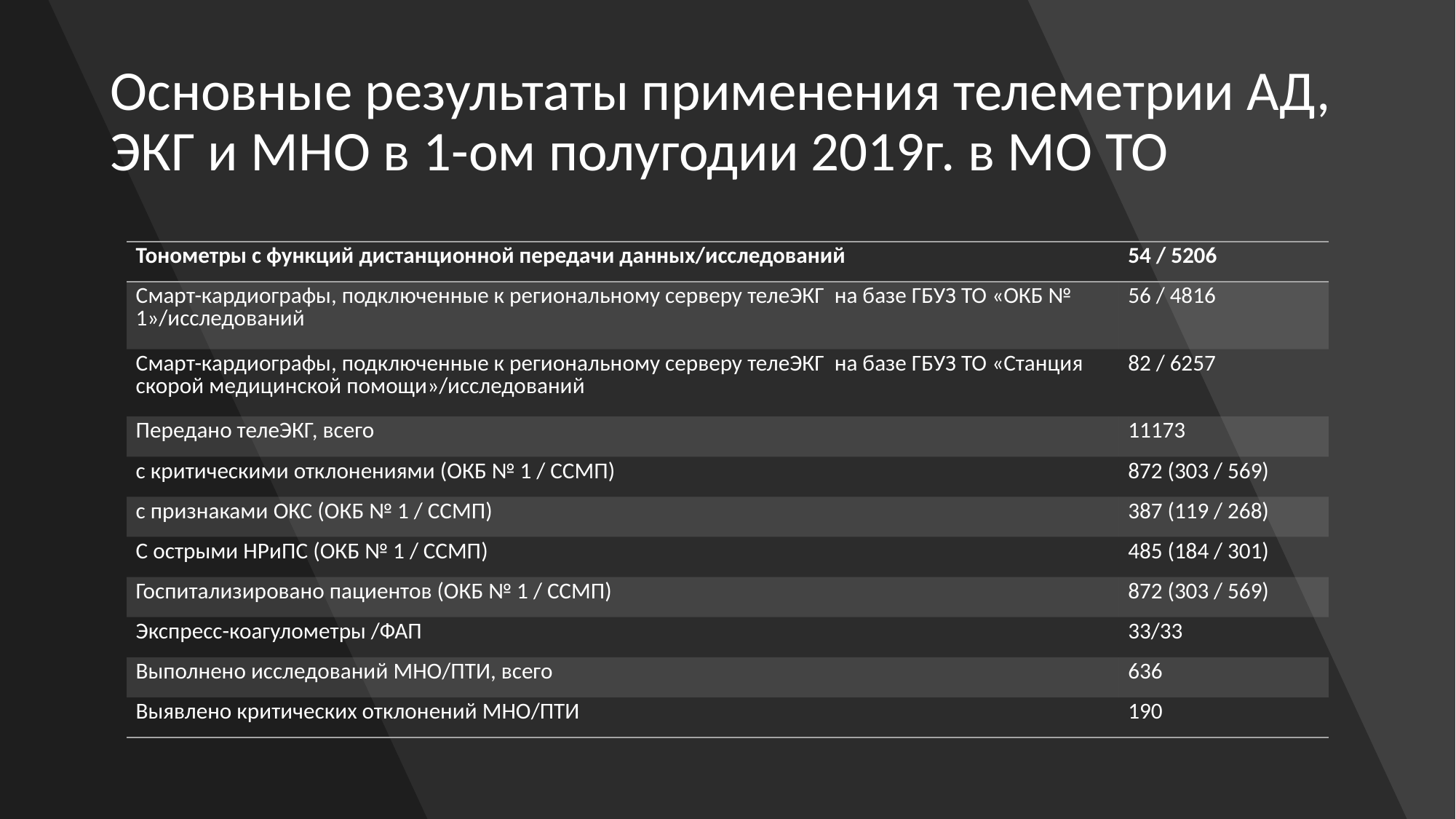

# Основные результаты применения телеметрии АД, ЭКГ и МНО в 1-ом полугодии 2019г. в МО ТО
| Тонометры с функций дистанционной передачи данных/исследований | 54 / 5206 |
| --- | --- |
| Смарт-кардиографы, подключенные к региональному серверу телеЭКГ на базе ГБУЗ ТО «ОКБ № 1»/исследований | 56 / 4816 |
| Смарт-кардиографы, подключенные к региональному серверу телеЭКГ на базе ГБУЗ ТО «Станция скорой медицинской помощи»/исследований | 82 / 6257 |
| Передано телеЭКГ, всего | 11173 |
| с критическими отклонениями (ОКБ № 1 / ССМП) | 872 (303 / 569) |
| с признаками ОКС (ОКБ № 1 / ССМП) | 387 (119 / 268) |
| С острыми НРиПС (ОКБ № 1 / ССМП) | 485 (184 / 301) |
| Госпитализировано пациентов (ОКБ № 1 / ССМП) | 872 (303 / 569) |
| Экспресс-коагулометры /ФАП | 33/33 |
| Выполнено исследований МНО/ПТИ, всего | 636 |
| Выявлено критических отклонений МНО/ПТИ | 190 |